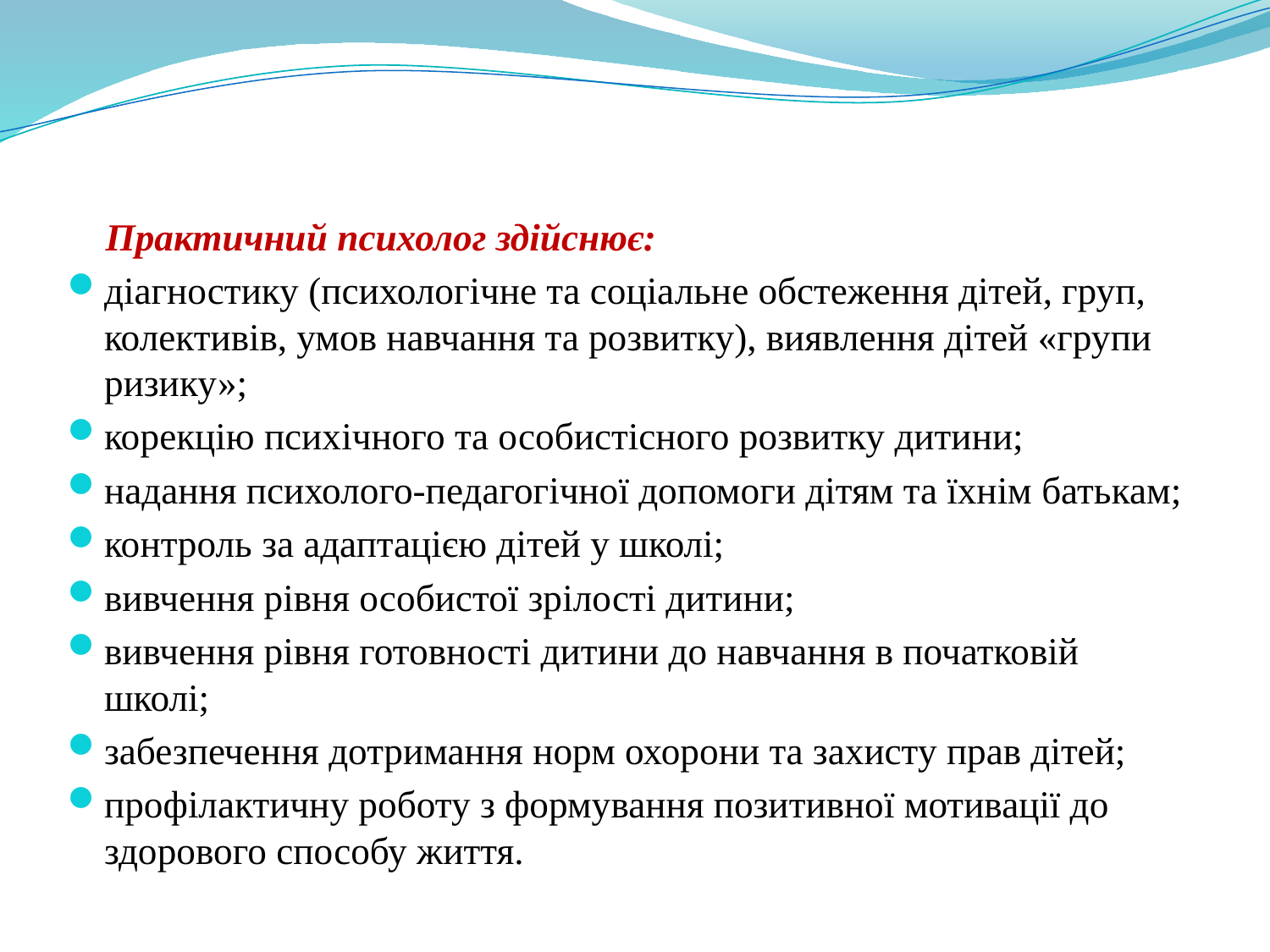

Практичний психолог здійснює:
діагностику (психологічне та соціальне обстеження дітей, груп, колективів, умов навчання та розвитку), виявлення дітей «групи ризику»;
корекцію психічного та особистісного розвитку дитини;
надання психолого-педагогічної допомоги дітям та їхнім батькам;
контроль за адаптацією дітей у школі;
вивчення рівня особистої зрілості дитини;
вивчення рівня готовності дитини до навчання в початковій школі;
забезпечення дотримання норм охорони та захисту прав дітей;
профілактичну роботу з формування позитивної мотивації до здорового способу життя.